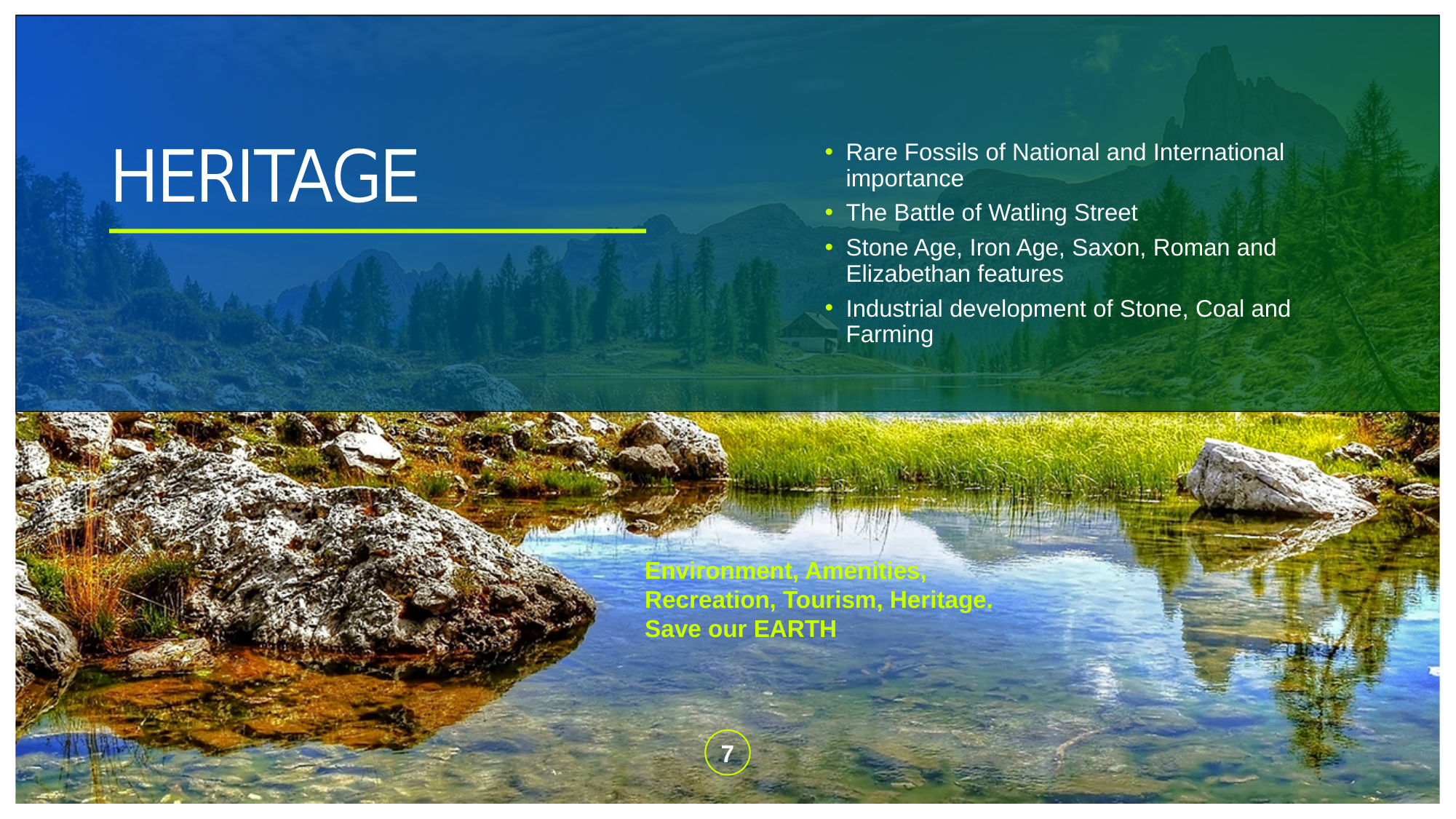

# HERITAGE
Rare Fossils of National and International importance
The Battle of Watling Street
Stone Age, Iron Age, Saxon, Roman and Elizabethan features
Industrial development of Stone, Coal and Farming

Environment, Amenities, Recreation, Tourism, Heritage. Save our EARTH

7